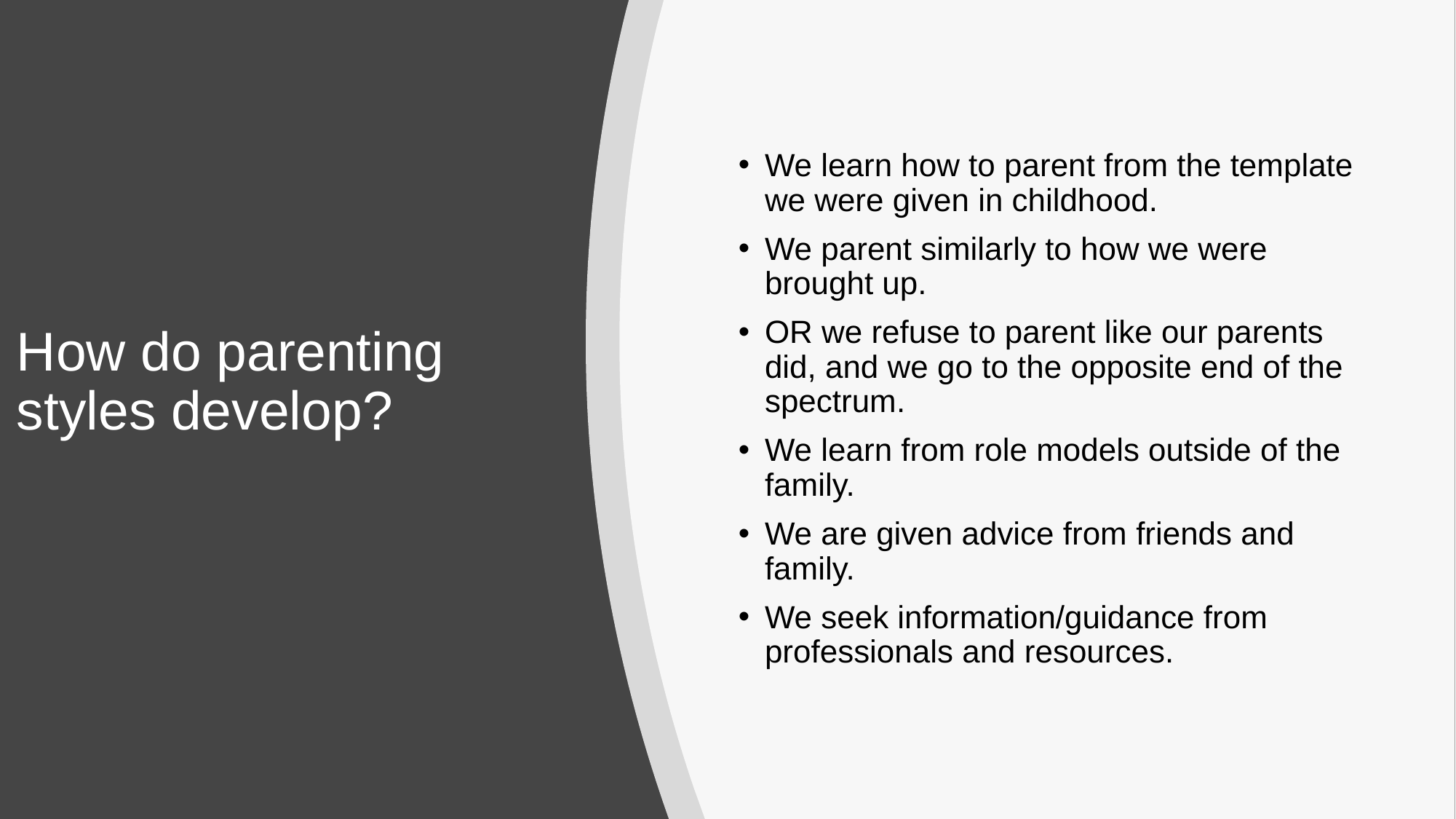

# How do parenting styles develop?
We learn how to parent from the template we were given in childhood.
We parent similarly to how we were brought up.
OR we refuse to parent like our parents did, and we go to the opposite end of the spectrum.
We learn from role models outside of the family.
We are given advice from friends and family.
We seek information/guidance from professionals and resources.